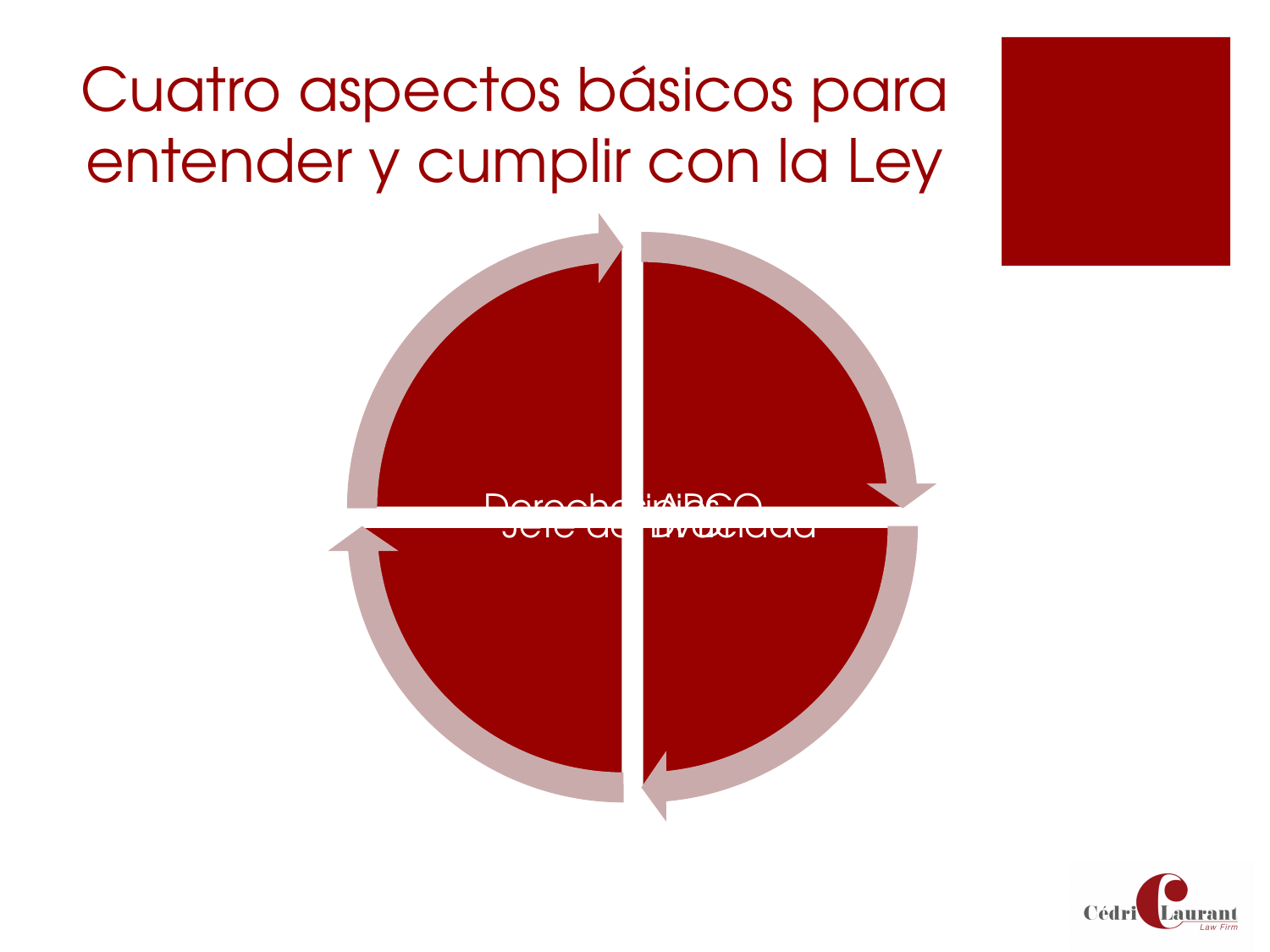

# Cuatro aspectos básicos para entender y cumplir con la Ley
Principios
Avisos de Privacidad
Jefe del DPDP
Derechos ARCO